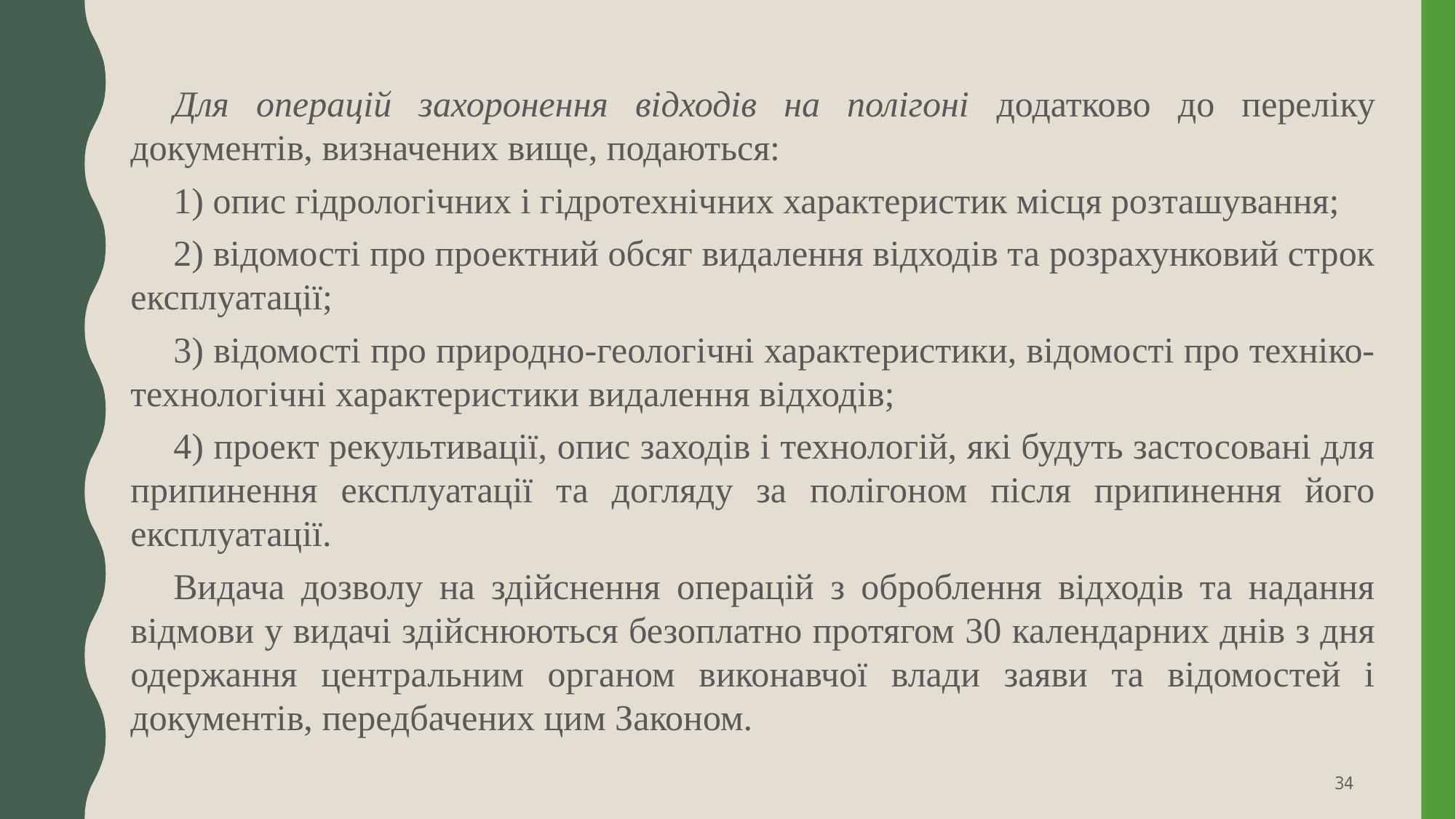

Для операцій захоронення відходів на полігоні додатково до переліку документів, визначених вище, подаються:
1) опис гідрологічних і гідротехнічних характеристик місця розташування;
2) відомості про проектний обсяг видалення відходів та розрахунковий строк експлуатації;
3) відомості про природно-геологічні характеристики, відомості про техніко-технологічні характеристики видалення відходів;
4) проект рекультивації, опис заходів і технологій, які будуть застосовані для припинення експлуатації та догляду за полігоном після припинення його експлуатації.
Видача дозволу на здійснення операцій з оброблення відходів та надання відмови у видачі здійснюються безоплатно протягом 30 календарних днів з дня одержання центральним органом виконавчої влади заяви та відомостей і документів, передбачених цим Законом.
34